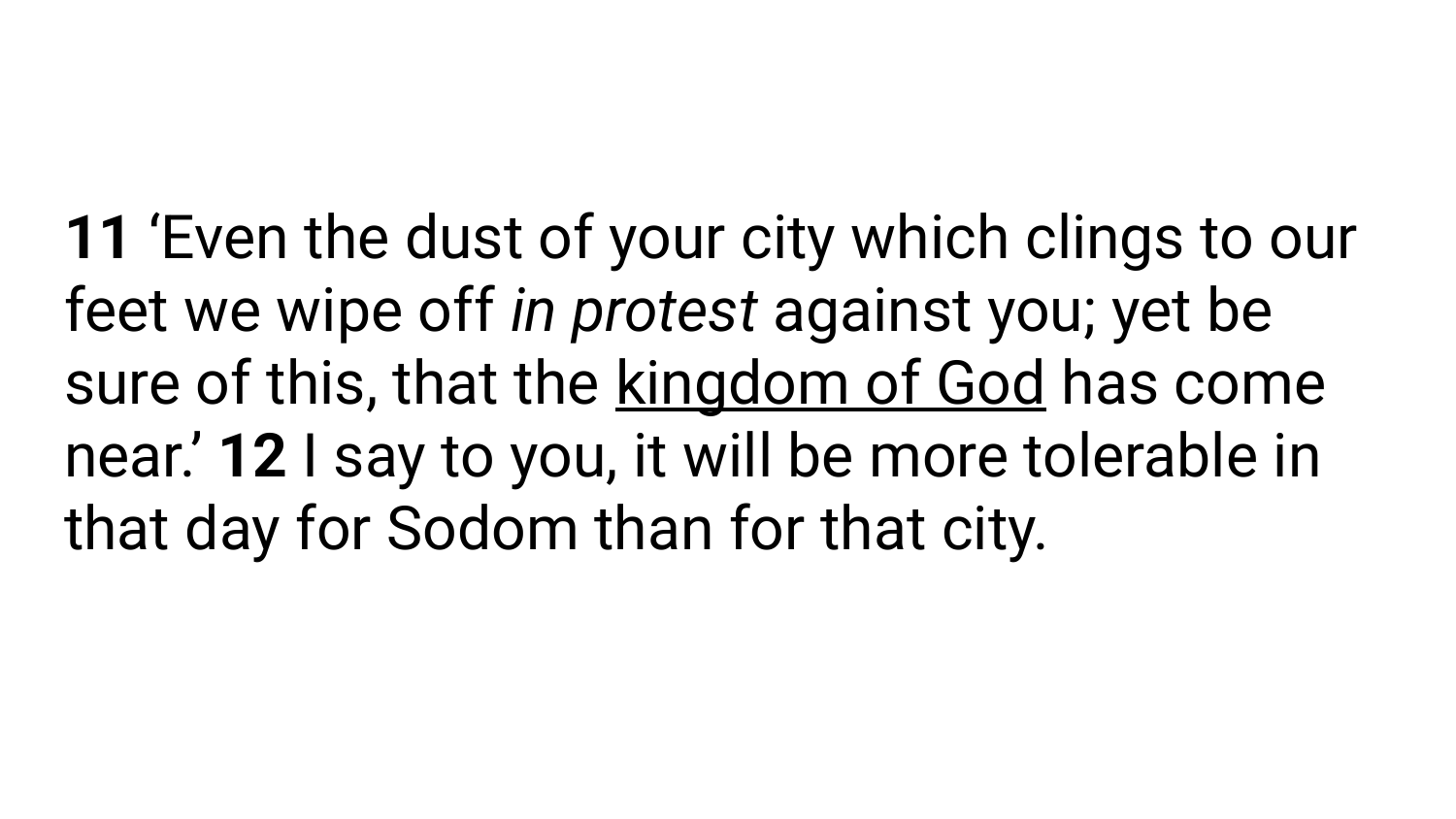

#
11 ‘Even the dust of your city which clings to our feet we wipe off in protest against you; yet be sure of this, that the kingdom of God has come near.’ 12 I say to you, it will be more tolerable in that day for Sodom than for that city.